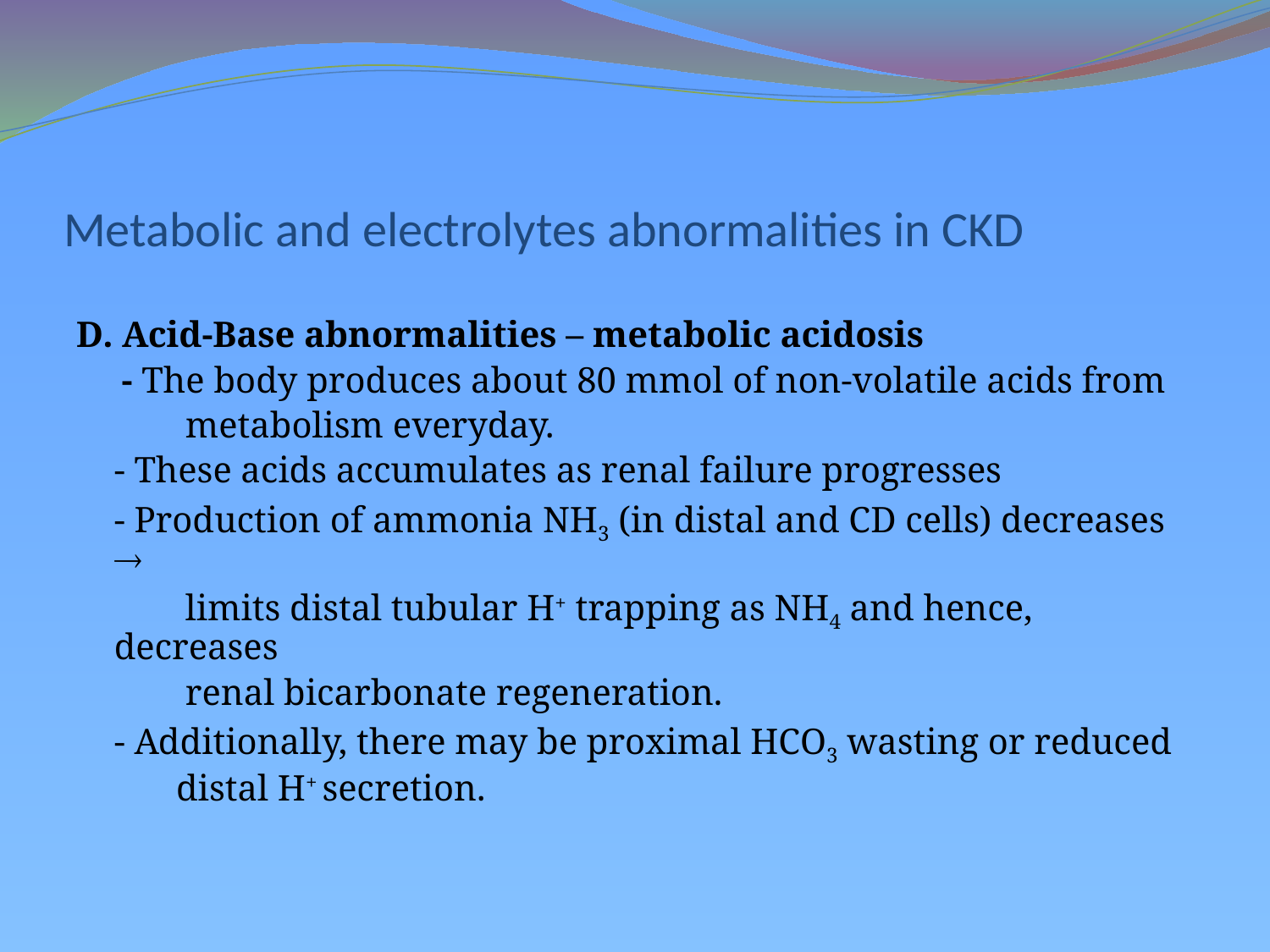

# Metabolic and electrolytes abnormalities in CKD
D. Acid-Base abnormalities – metabolic acidosis
     - The body produces about 80 mmol of non-volatile acids from
            metabolism everyday.
	- These acids accumulates as renal failure progresses
	- Production of ammonia NH3 (in distal and CD cells) decreases →
            limits distal tubular H+ trapping as NH4 and hence, decreases
            renal bicarbonate regeneration.
	- Additionally, there may be proximal HCO3 wasting or reduced
           distal H+ secretion.